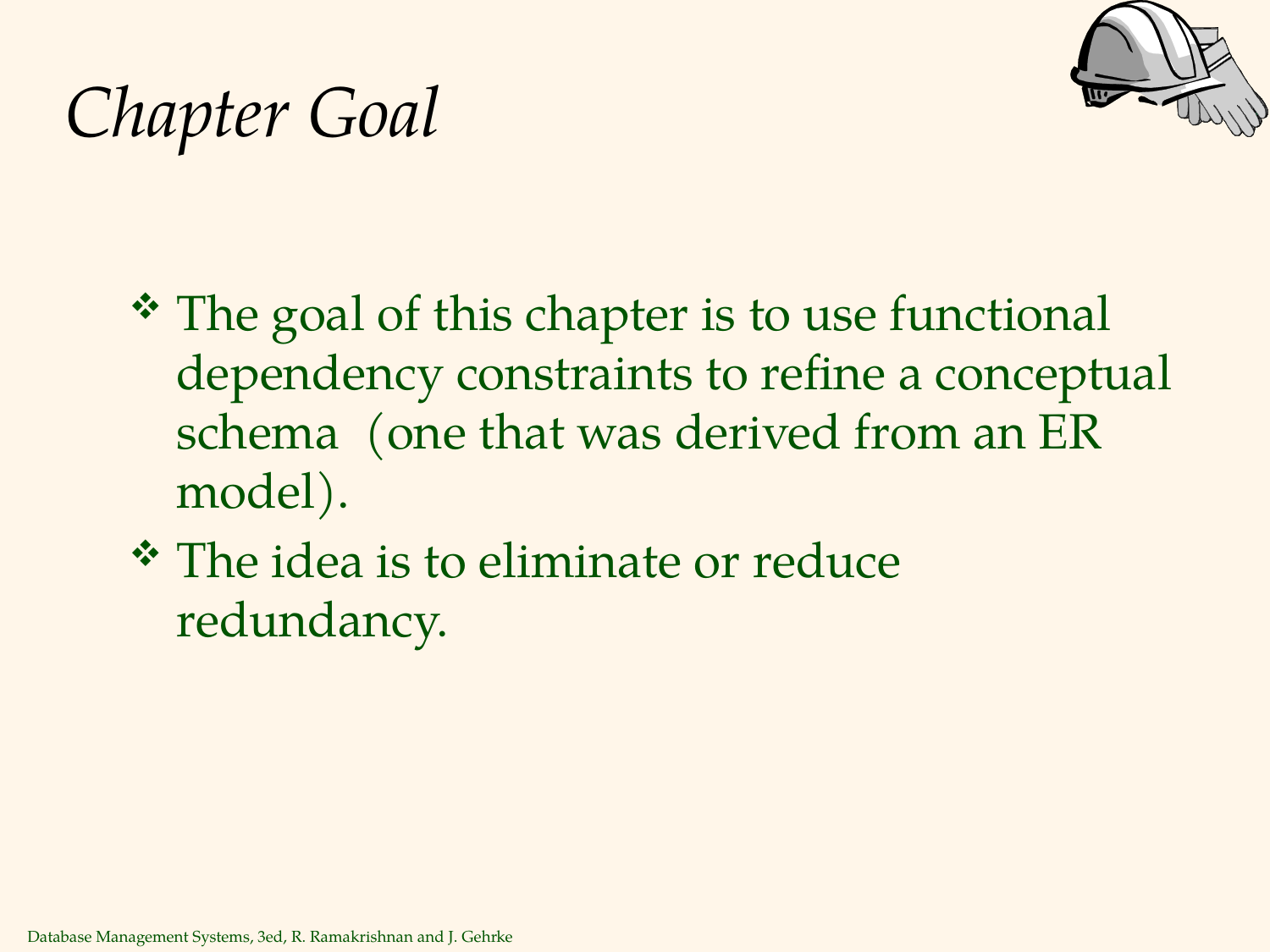

# Chapter Goal
The goal of this chapter is to use functional dependency constraints to refine a conceptual schema  (one that was derived from an ER model).
The idea is to eliminate or reduce redundancy.